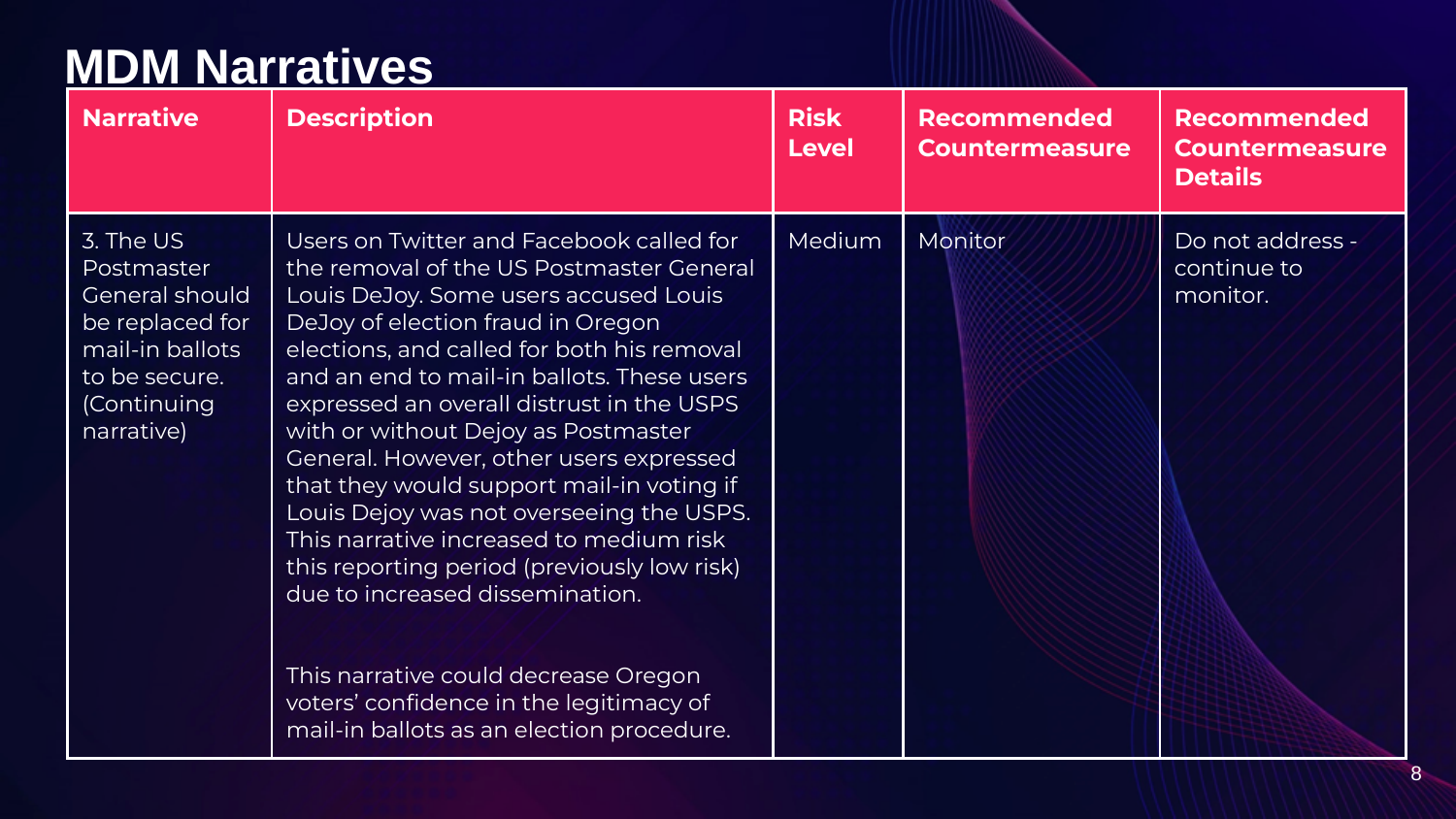

# MDM Narratives
| Narrative | Description | Risk Level | Recommended Countermeasure | Recommended Countermeasure Details |
| --- | --- | --- | --- | --- |
| 3. The US Postmaster General should be replaced for mail-in ballots to be secure. (Continuing narrative) | ​​Users on Twitter and Facebook called for the removal of the US Postmaster General Louis DeJoy. Some users accused Louis DeJoy of election fraud in Oregon elections, and called for both his removal and an end to mail-in ballots. These users expressed an overall distrust in the USPS with or without Dejoy as Postmaster General. However, other users expressed that they would support mail-in voting if Louis Dejoy was not overseeing the USPS. This narrative increased to medium risk this reporting period (previously low risk) due to increased dissemination. This narrative could decrease Oregon voters’ confidence in the legitimacy of mail-in ballots as an election procedure. | Medium | Monitor | Do not address - continue to monitor. |
8